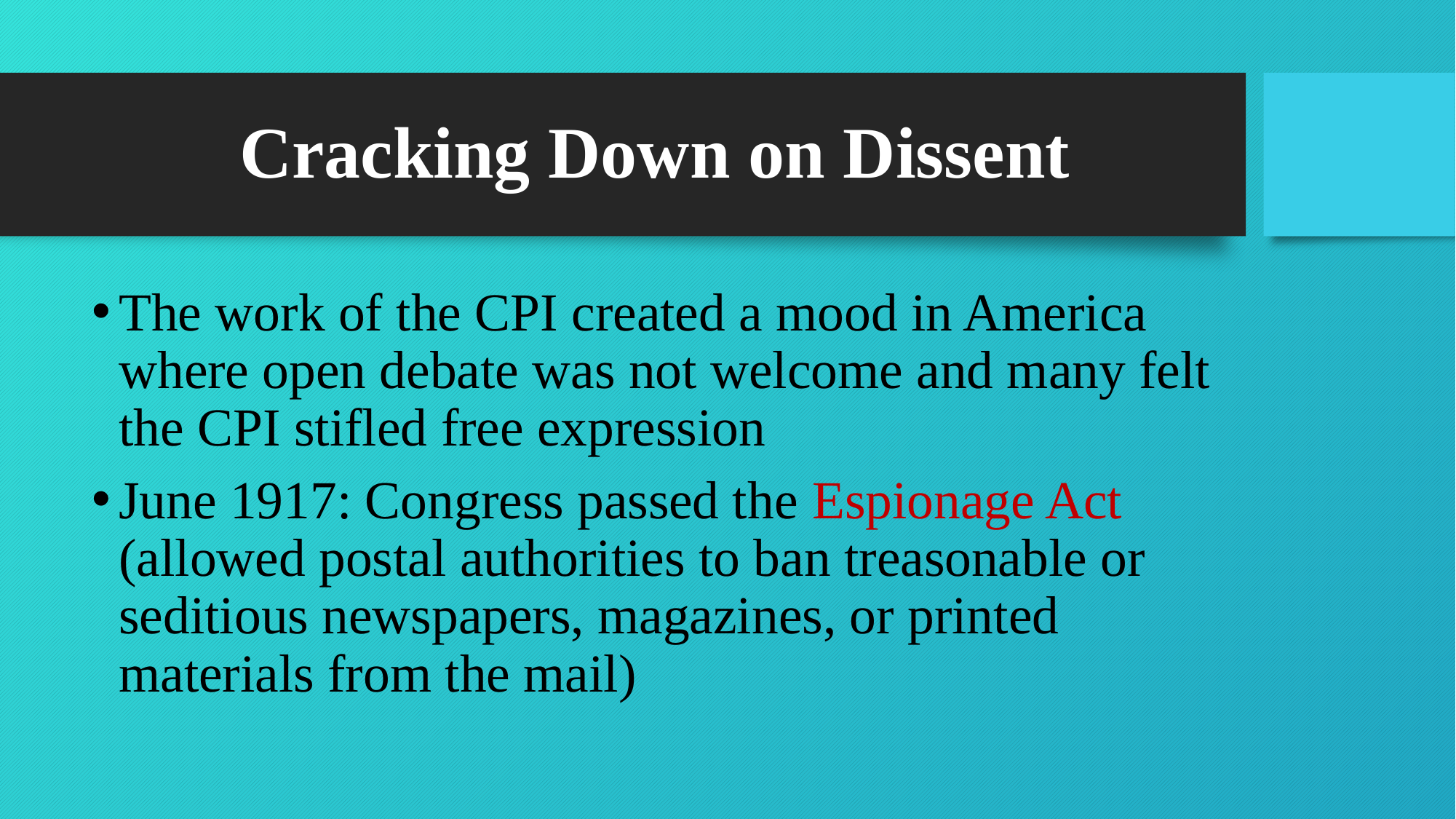

# Cracking Down on Dissent
The work of the CPI created a mood in America where open debate was not welcome and many felt the CPI stifled free expression
June 1917: Congress passed the Espionage Act (allowed postal authorities to ban treasonable or seditious newspapers, magazines, or printed materials from the mail)